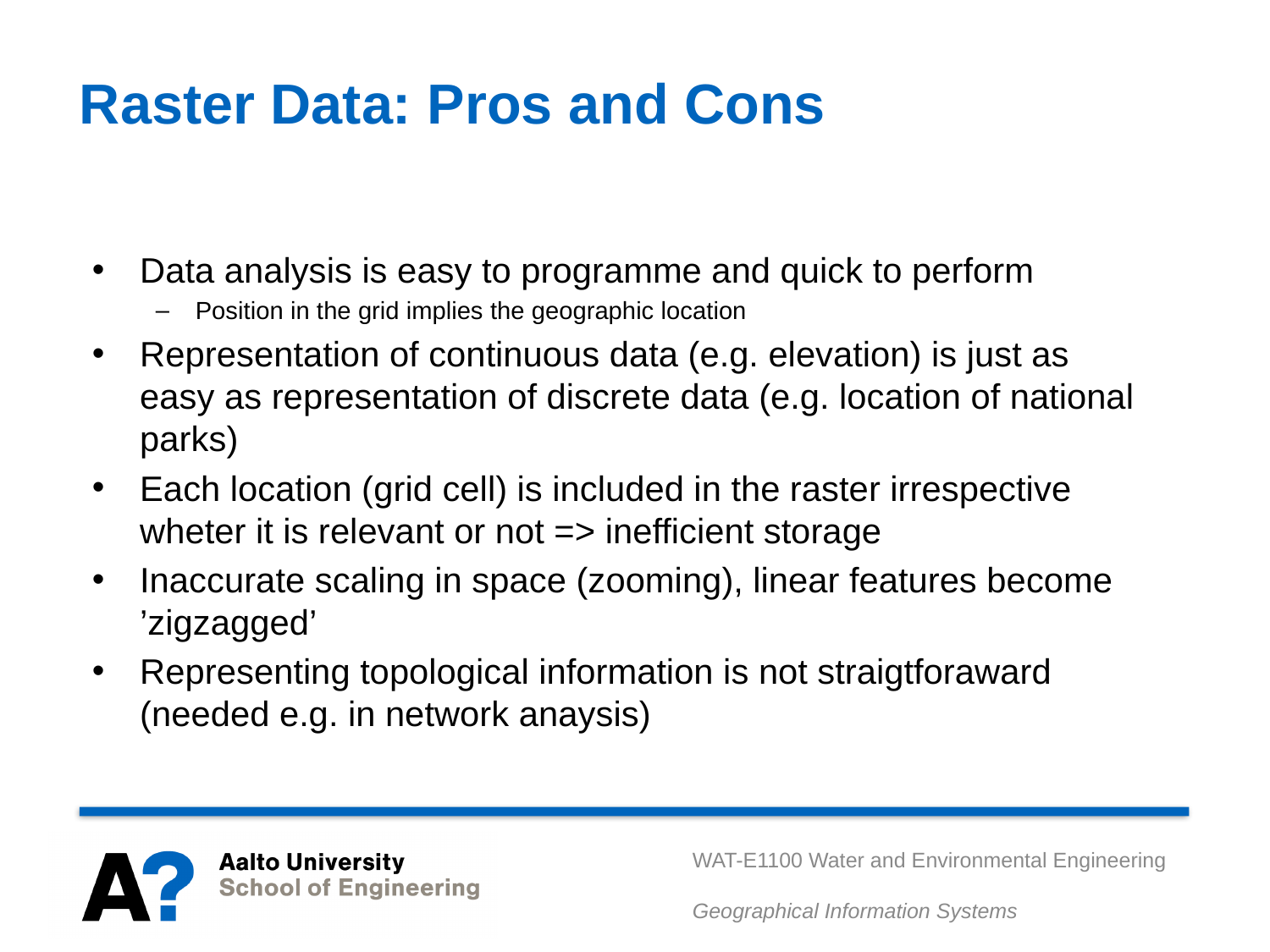

# Raster Data: Pros and Cons
Data analysis is easy to programme and quick to perform
Position in the grid implies the geographic location
Representation of continuous data (e.g. elevation) is just as easy as representation of discrete data (e.g. location of national parks)
Each location (grid cell) is included in the raster irrespective wheter it is relevant or not => inefficient storage
Inaccurate scaling in space (zooming), linear features become ’zigzagged’
Representing topological information is not straigtforaward  (needed e.g. in network anaysis)